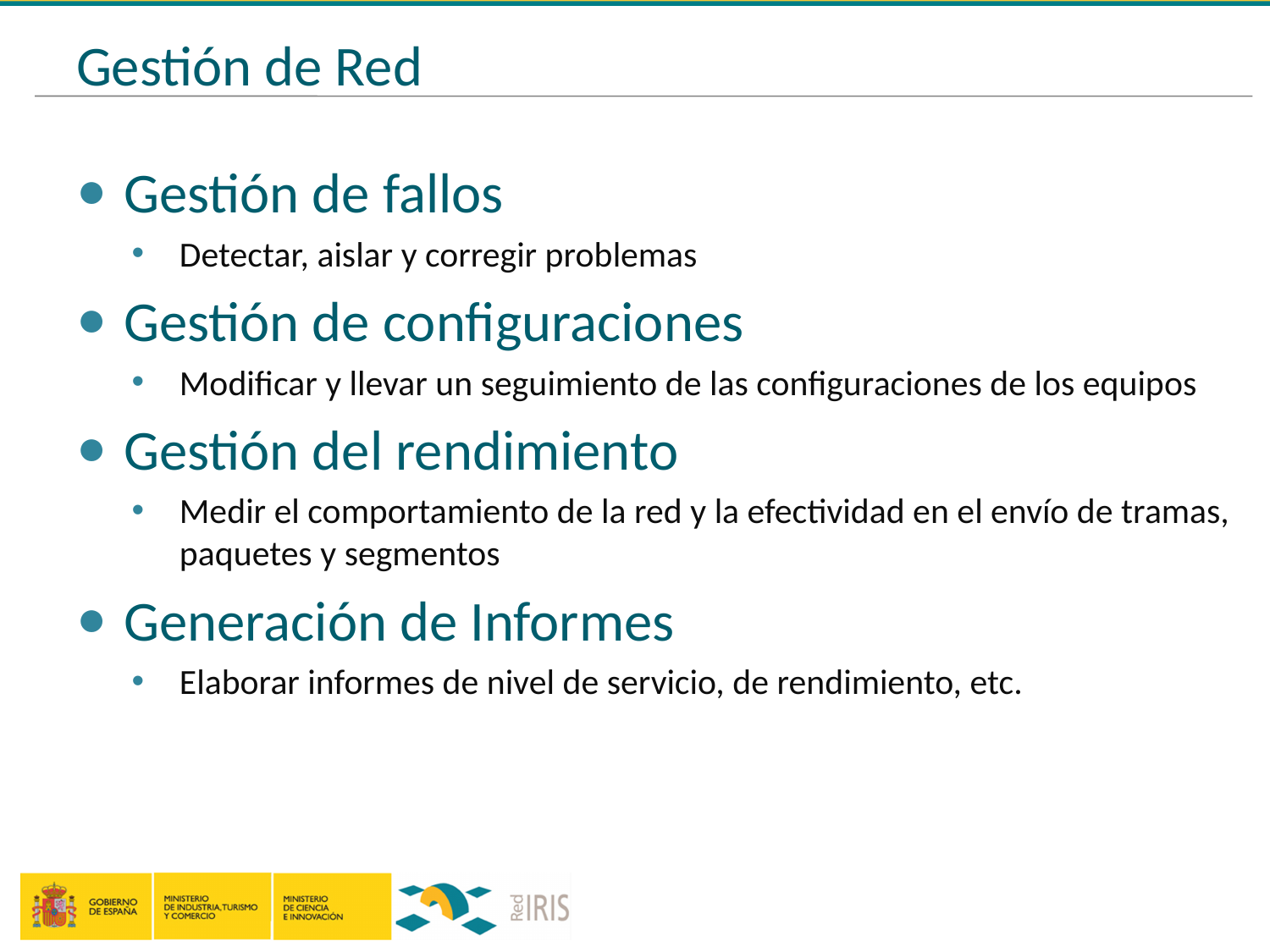

# Gestión de Red
Gestión de fallos
Detectar, aislar y corregir problemas
Gestión de configuraciones
Modificar y llevar un seguimiento de las configuraciones de los equipos
Gestión del rendimiento
Medir el comportamiento de la red y la efectividad en el envío de tramas, paquetes y segmentos
Generación de Informes
Elaborar informes de nivel de servicio, de rendimiento, etc.